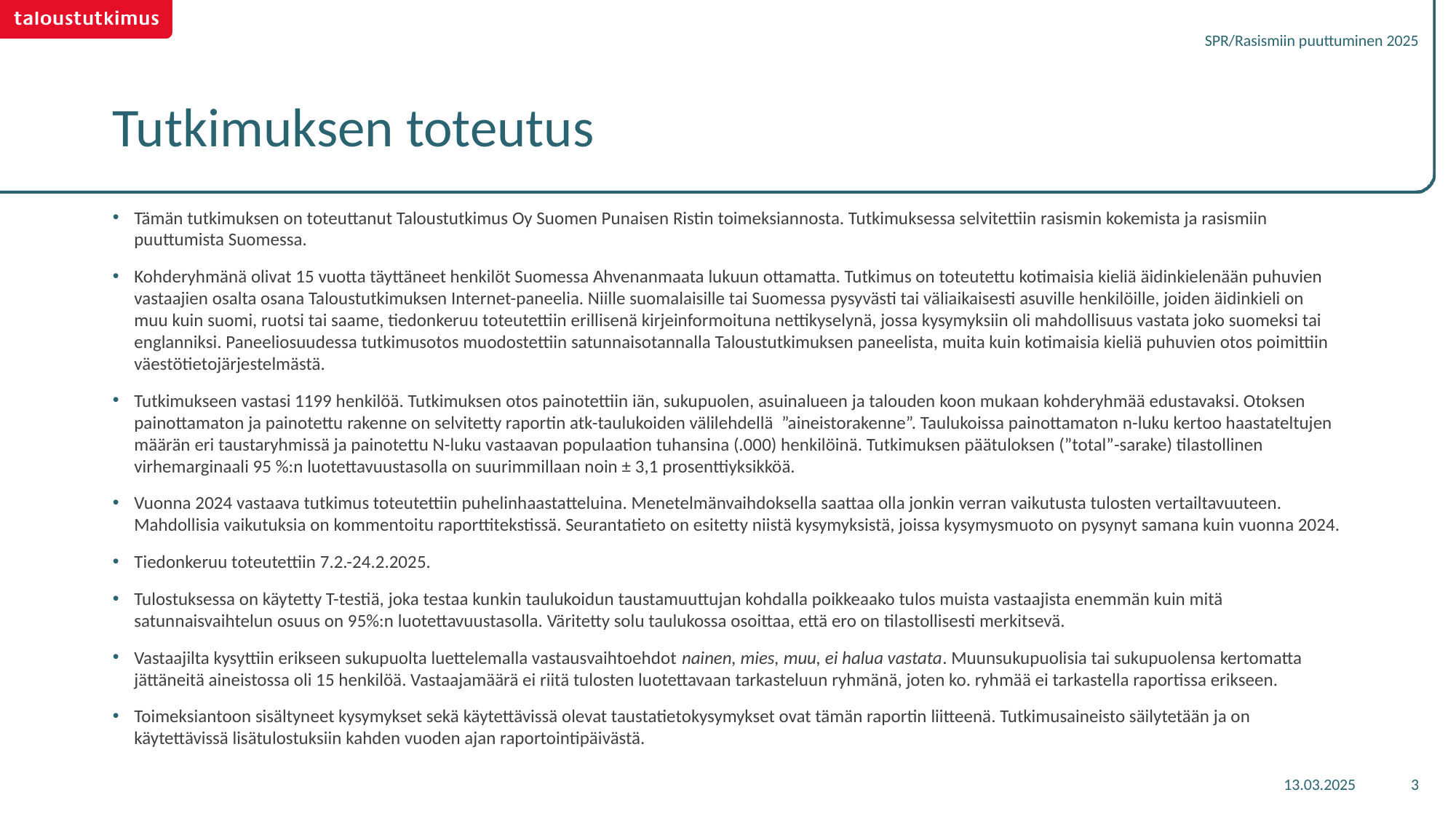

SPR/Rasismiin puuttuminen 2025
# Tutkimuksen toteutus
Tämän tutkimuksen on toteuttanut Taloustutkimus Oy Suomen Punaisen Ristin toimeksiannosta. Tutkimuksessa selvitettiin rasismin kokemista ja rasismiin puuttumista Suomessa.
Kohderyhmänä olivat 15 vuotta täyttäneet henkilöt Suomessa Ahvenanmaata lukuun ottamatta. Tutkimus on toteutettu kotimaisia kieliä äidinkielenään puhuvien vastaajien osalta osana Taloustutkimuksen Internet-paneelia. Niille suomalaisille tai Suomessa pysyvästi tai väliaikaisesti asuville henkilöille, joiden äidinkieli on muu kuin suomi, ruotsi tai saame, tiedonkeruu toteutettiin erillisenä kirjeinformoituna nettikyselynä, jossa kysymyksiin oli mahdollisuus vastata joko suomeksi tai englanniksi. Paneeliosuudessa tutkimusotos muodostettiin satunnaisotannalla Taloustutkimuksen paneelista, muita kuin kotimaisia kieliä puhuvien otos poimittiin väestötietojärjestelmästä.
Tutkimukseen vastasi 1199 henkilöä. Tutkimuksen otos painotettiin iän, sukupuolen, asuinalueen ja talouden koon mukaan kohderyhmää edustavaksi. Otoksen painottamaton ja painotettu rakenne on selvitetty raportin atk-taulukoiden välilehdellä  ”aineistorakenne”. Taulukoissa painottamaton n-luku kertoo haastateltujen määrän eri taustaryhmissä ja painotettu N-luku vastaavan populaation tuhansina (.000) henkilöinä. Tutkimuksen päätuloksen (”total”-sarake) tilastollinen virhemarginaali 95 %:n luotettavuustasolla on suurimmillaan noin ± 3,1 prosenttiyksikköä.
Vuonna 2024 vastaava tutkimus toteutettiin puhelinhaastatteluina. Menetelmänvaihdoksella saattaa olla jonkin verran vaikutusta tulosten vertailtavuuteen. Mahdollisia vaikutuksia on kommentoitu raporttitekstissä. Seurantatieto on esitetty niistä kysymyksistä, joissa kysymysmuoto on pysynyt samana kuin vuonna 2024.
Tiedonkeruu toteutettiin 7.2.-24.2.2025.
Tulostuksessa on käytetty T-testiä, joka testaa kunkin taulukoidun taustamuuttujan kohdalla poikkeaako tulos muista vastaajista enemmän kuin mitä satunnaisvaihtelun osuus on 95%:n luotettavuustasolla. Väritetty solu taulukossa osoittaa, että ero on tilastollisesti merkitsevä.
Vastaajilta kysyttiin erikseen sukupuolta luettelemalla vastausvaihtoehdot nainen, mies, muu, ei halua vastata. Muunsukupuolisia tai sukupuolensa kertomatta jättäneitä aineistossa oli 15 henkilöä. Vastaajamäärä ei riitä tulosten luotettavaan tarkasteluun ryhmänä, joten ko. ryhmää ei tarkastella raportissa erikseen.
Toimeksiantoon sisältyneet kysymykset sekä käytettävissä olevat taustatietokysymykset ovat tämän raportin liitteenä. Tutkimusaineisto säilytetään ja on käytettävissä lisätulostuksiin kahden vuoden ajan raportointipäivästä.

13.03.2025
3